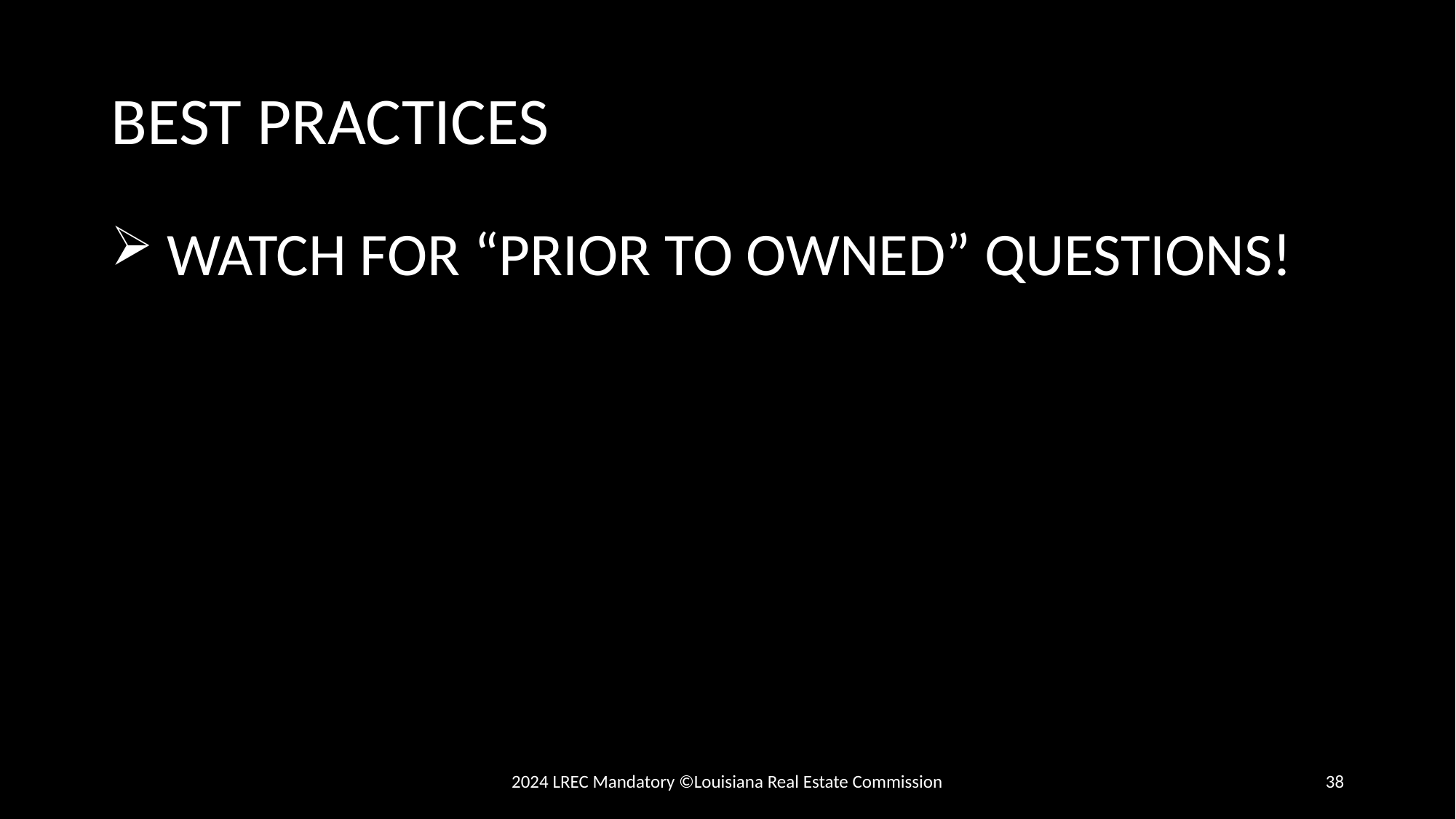

# BEST PRACTICES
 WATCH FOR “PRIOR TO OWNED” QUESTIONS!

2024 LREC Mandatory ©Louisiana Real Estate Commission
38